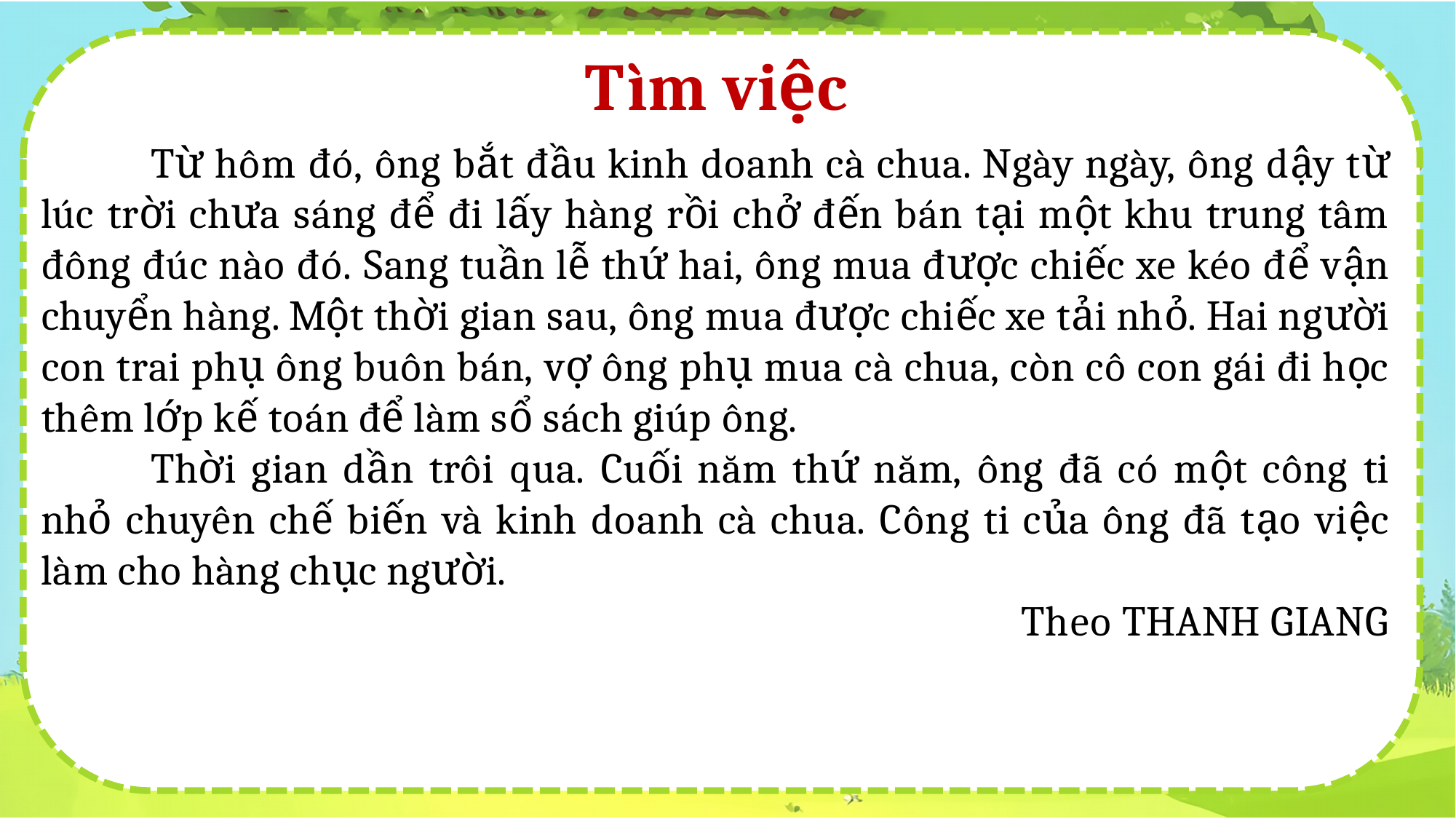

Tìm việc
	Từ hôm đó, ông bắt đầu kinh doanh cà chua. Ngày ngày, ông dậy từ lúc trời chưa sáng để đi lấy hàng rồi chở đến bán tại một khu trung tâm đông đúc nào đó. Sang tuần lễ thứ hai, ông mua được chiếc xe kéo để vận chuyển hàng. Một thời gian sau, ông mua được chiếc xe tải nhỏ. Hai người con trai phụ ông buôn bán, vợ ông phụ mua cà chua, còn cô con gái đi học thêm lớp kế toán để làm sổ sách giúp ông.
	Thời gian dần trôi qua. Cuối năm thứ năm, ông đã có một công ti nhỏ chuyên chế biến và kinh doanh cà chua. Công ti của ông đã tạo việc làm cho hàng chục người.
Theo THANH GIANG